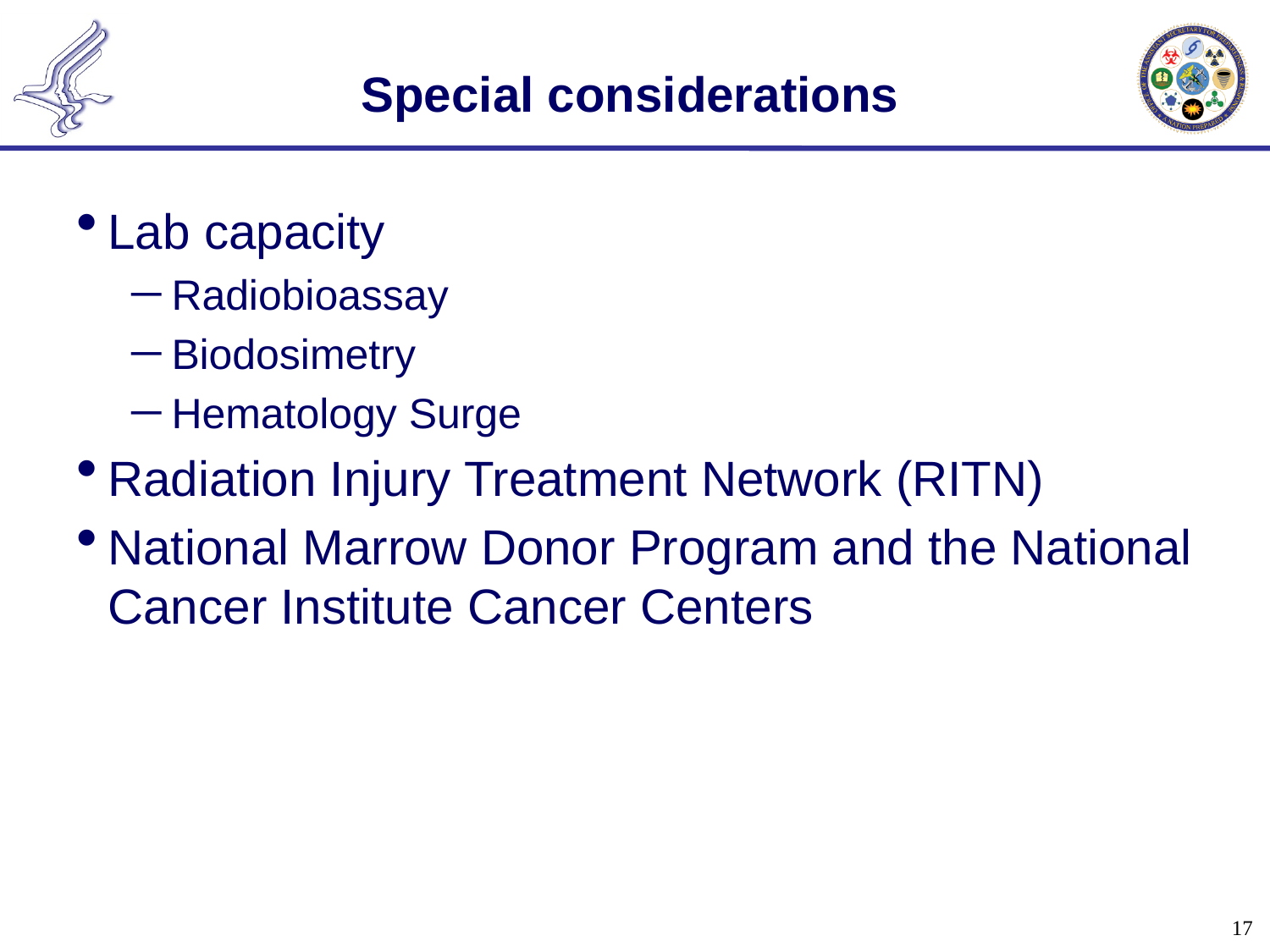

# Special considerations
Lab capacity
Radiobioassay
Biodosimetry
Hematology Surge
Radiation Injury Treatment Network (RITN)
National Marrow Donor Program and the National Cancer Institute Cancer Centers

17